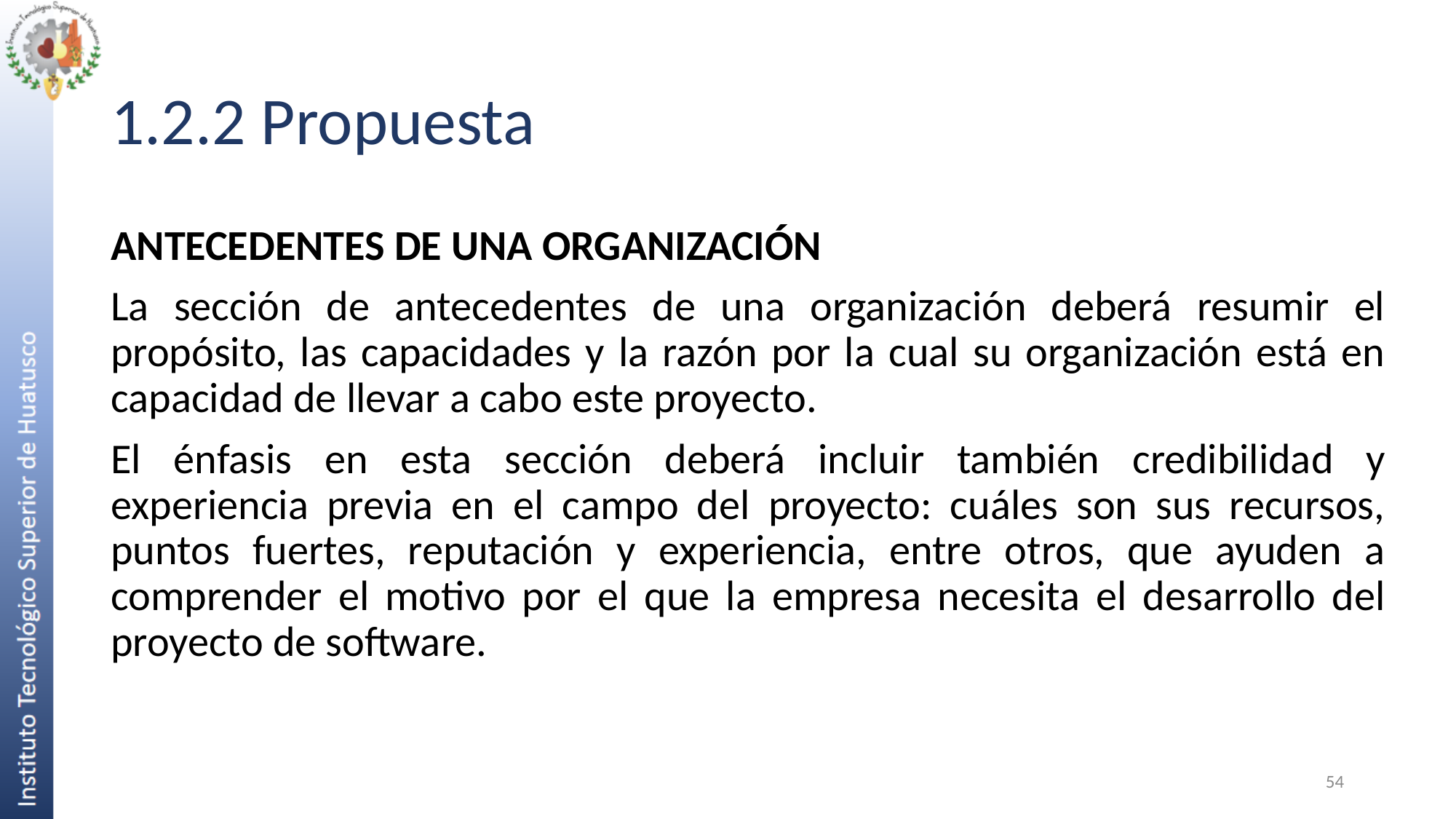

# 1.2.2 Propuesta
ANTECEDENTES DE UNA ORGANIZACIÓN
La sección de antecedentes de una organización deberá resumir el propósito, las capacidades y la razón por la cual su organización está en capacidad de llevar a cabo este proyecto.
El énfasis en esta sección deberá incluir también credibilidad y experiencia previa en el campo del proyecto: cuáles son sus recursos, puntos fuertes, reputación y experiencia, entre otros, que ayuden a comprender el motivo por el que la empresa necesita el desarrollo del proyecto de software.
54